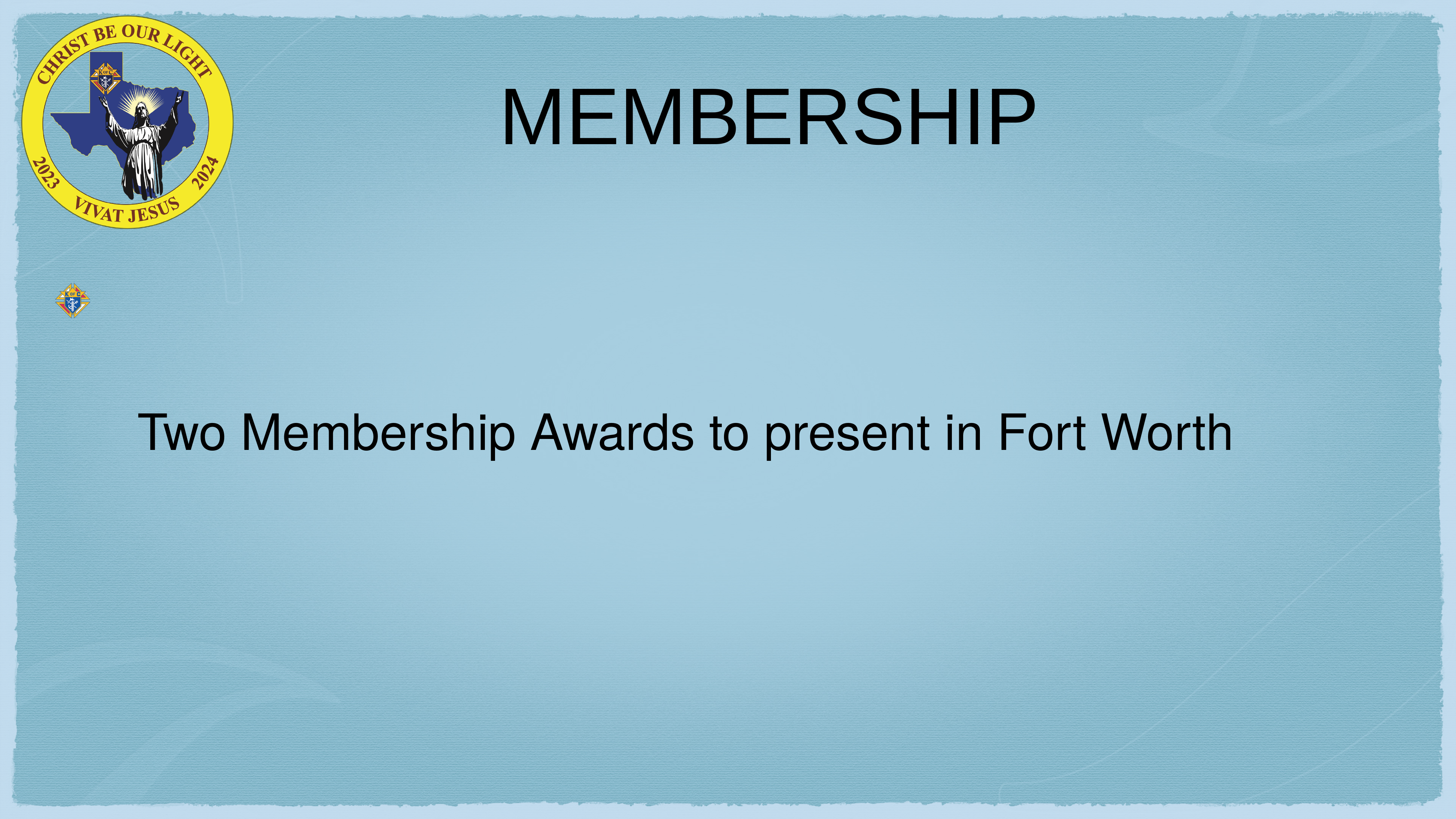

# MEMBERSHIP

	Two Membership Awards to present in Fort Worth